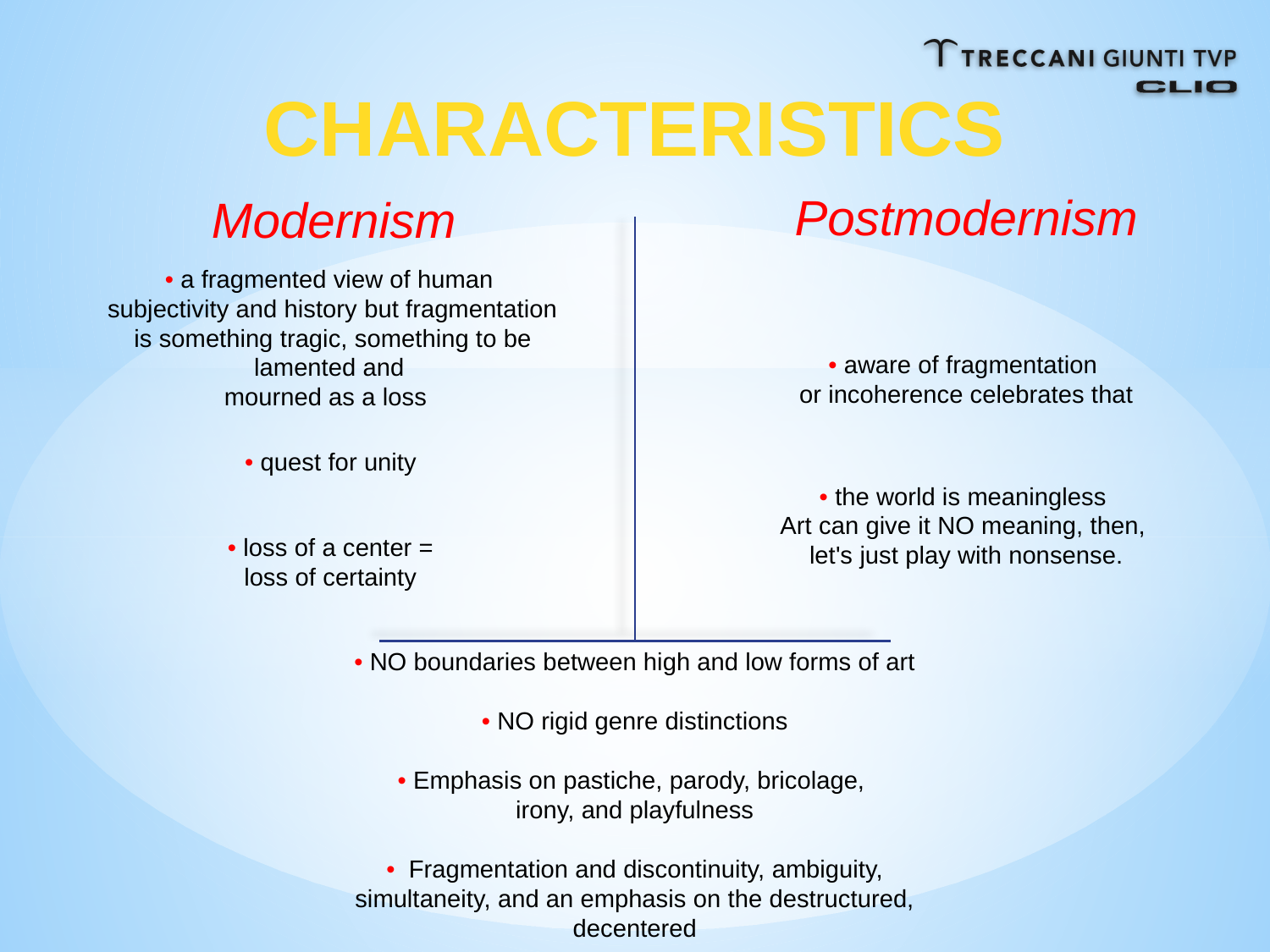

CHARACTERISTICS
Postmodernism
Modernism
• a fragmented view of human
subjectivity and history but fragmentation is something tragic, something to be lamented and
mourned as a loss
• aware of fragmentation
or incoherence celebrates that
• quest for unity
• the world is meaningless
Art can give it NO meaning, then,
let's just play with nonsense.
• loss of a center =
loss of certainty
• NO boundaries between high and low forms of art

• NO rigid genre distinctions

• Emphasis on pastiche, parody, bricolage,
irony, and playfulness

•  Fragmentation and discontinuity, ambiguity, simultaneity, and an emphasis on the destructured, decentered